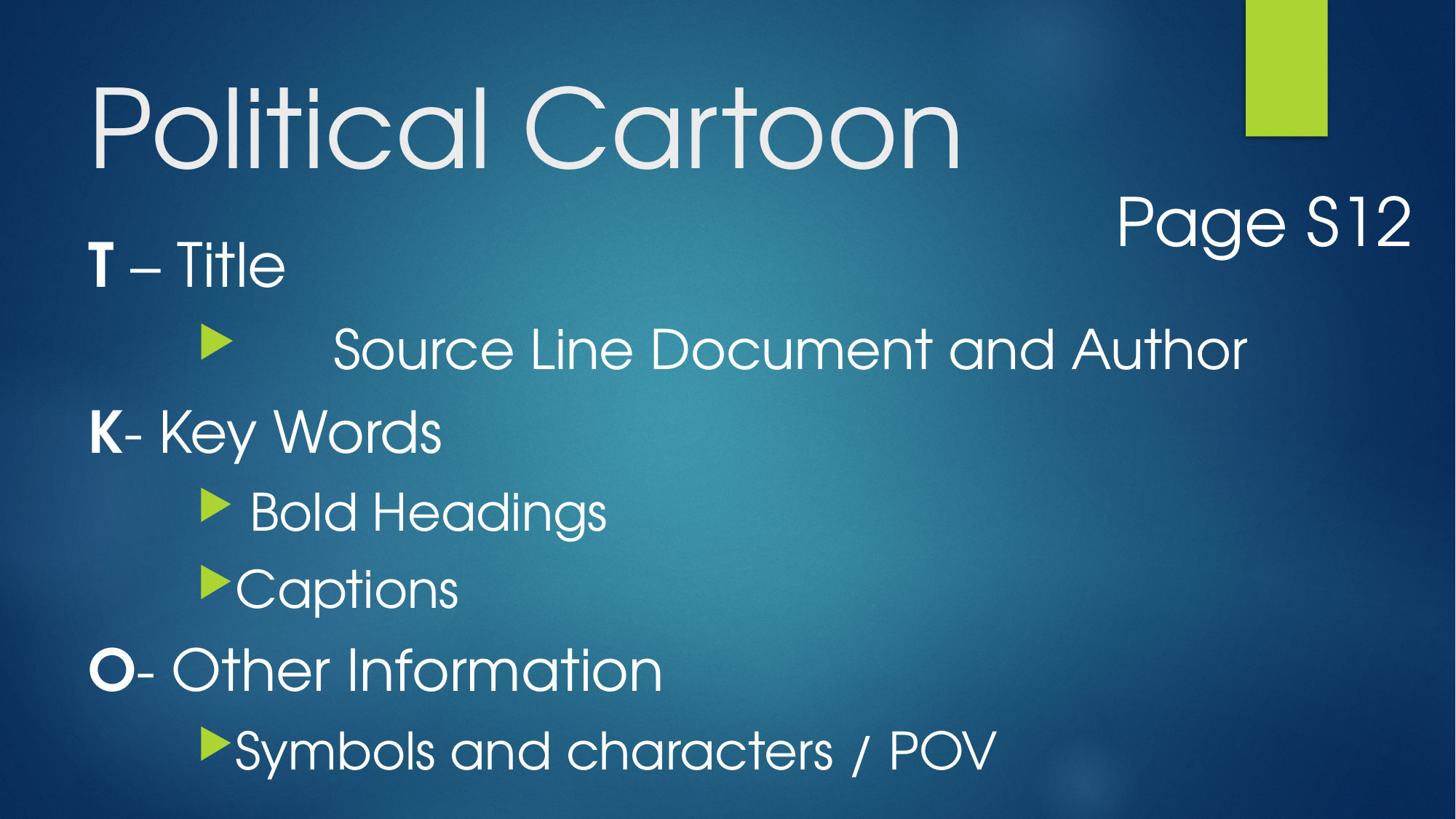

# Political Cartoon
Page S12

T – Title
	Source Line Document and Author
K- Key Words
 Bold Headings
Captions
O- Other Information
Symbols and characters / POV